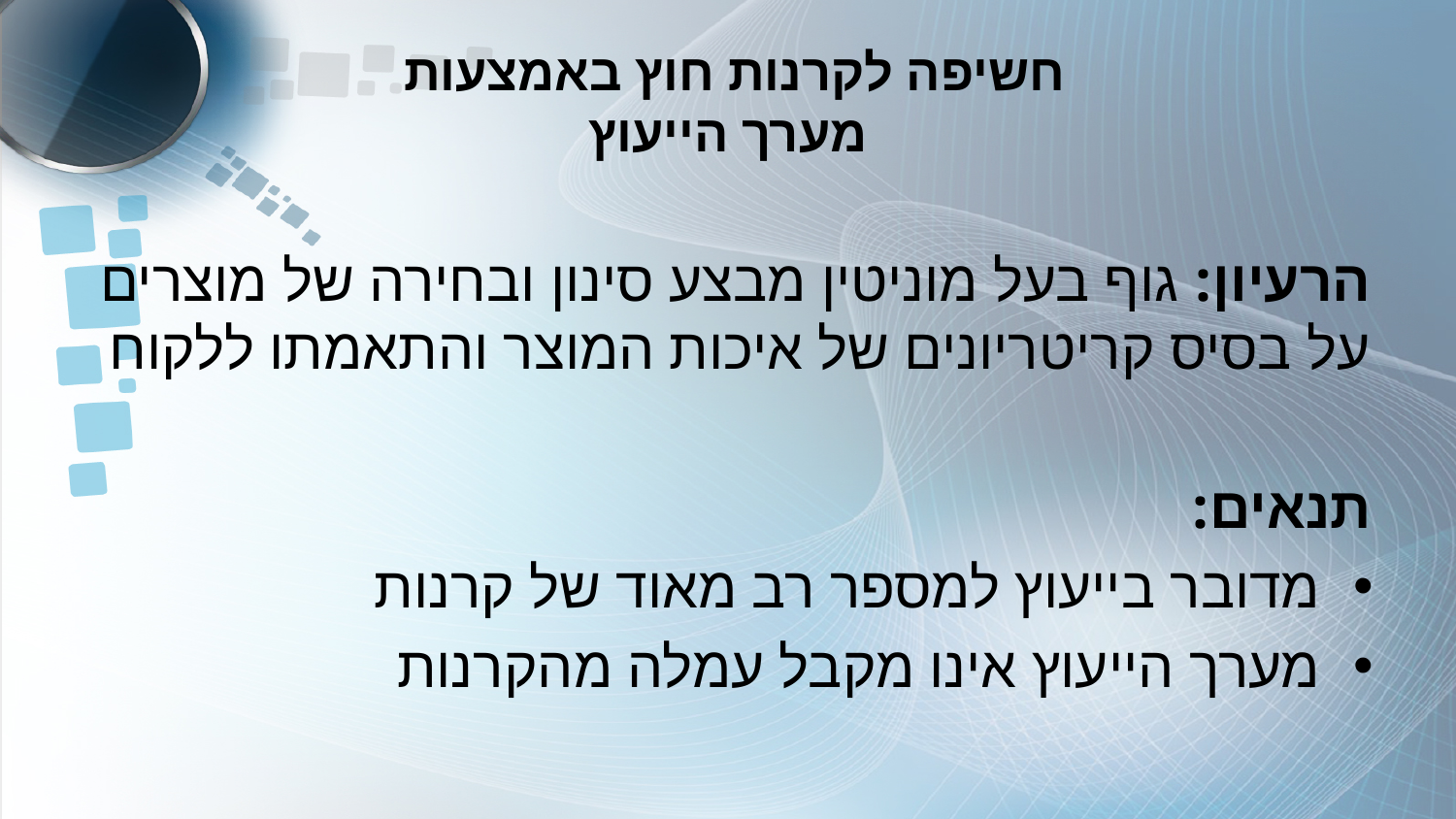

# חשיפה לקרנות חוץ באמצעות מערך הייעוץ
הרעיון: גוף בעל מוניטין מבצע סינון ובחירה של מוצרים על בסיס קריטריונים של איכות המוצר והתאמתו ללקוח

תנאים:
מדובר בייעוץ למספר רב מאוד של קרנות
מערך הייעוץ אינו מקבל עמלה מהקרנות